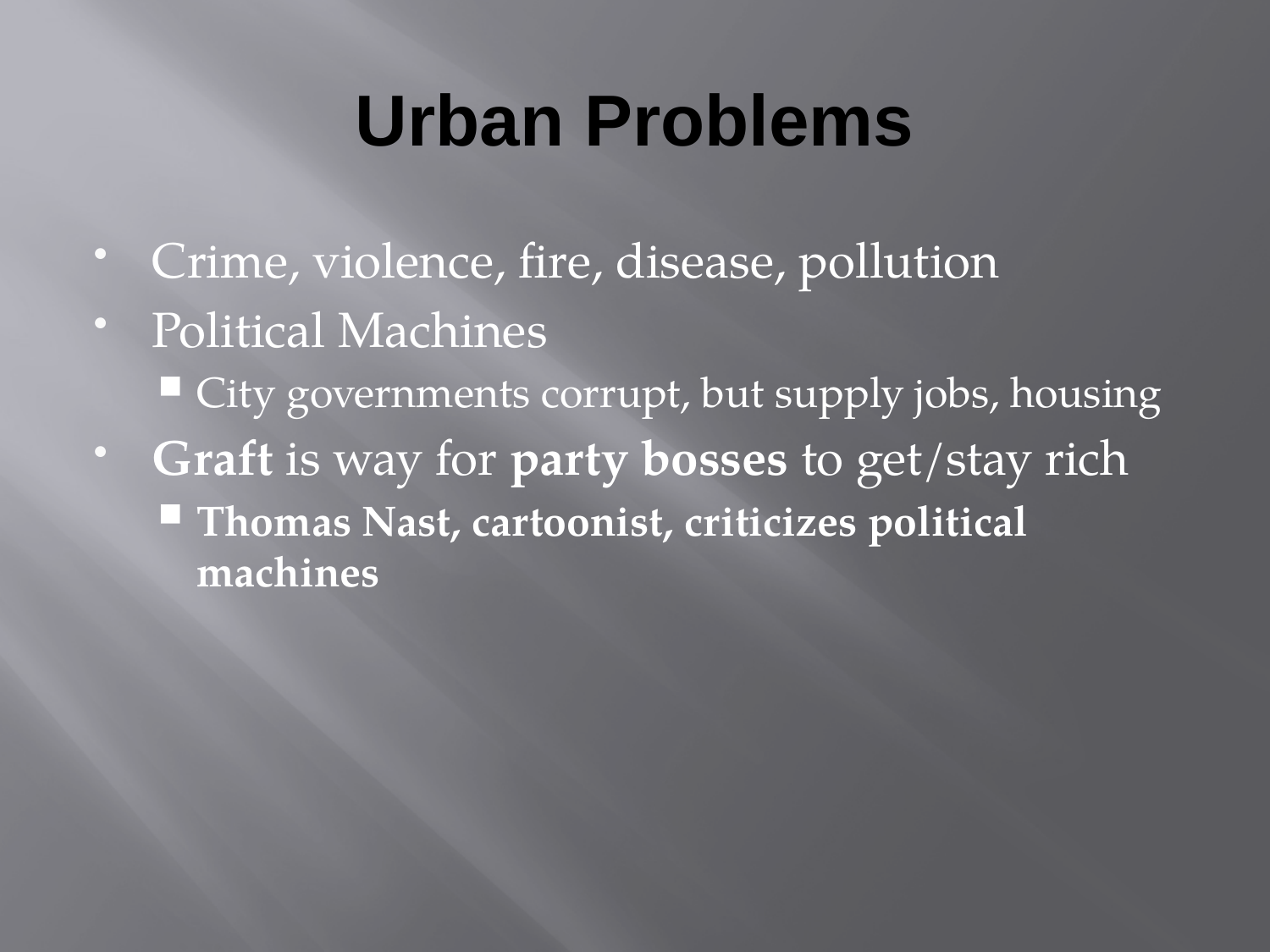

# Urban Problems
Crime, violence, fire, disease, pollution
Political Machines
City governments corrupt, but supply jobs, housing
Graft is way for party bosses to get/stay rich
Thomas Nast, cartoonist, criticizes political machines